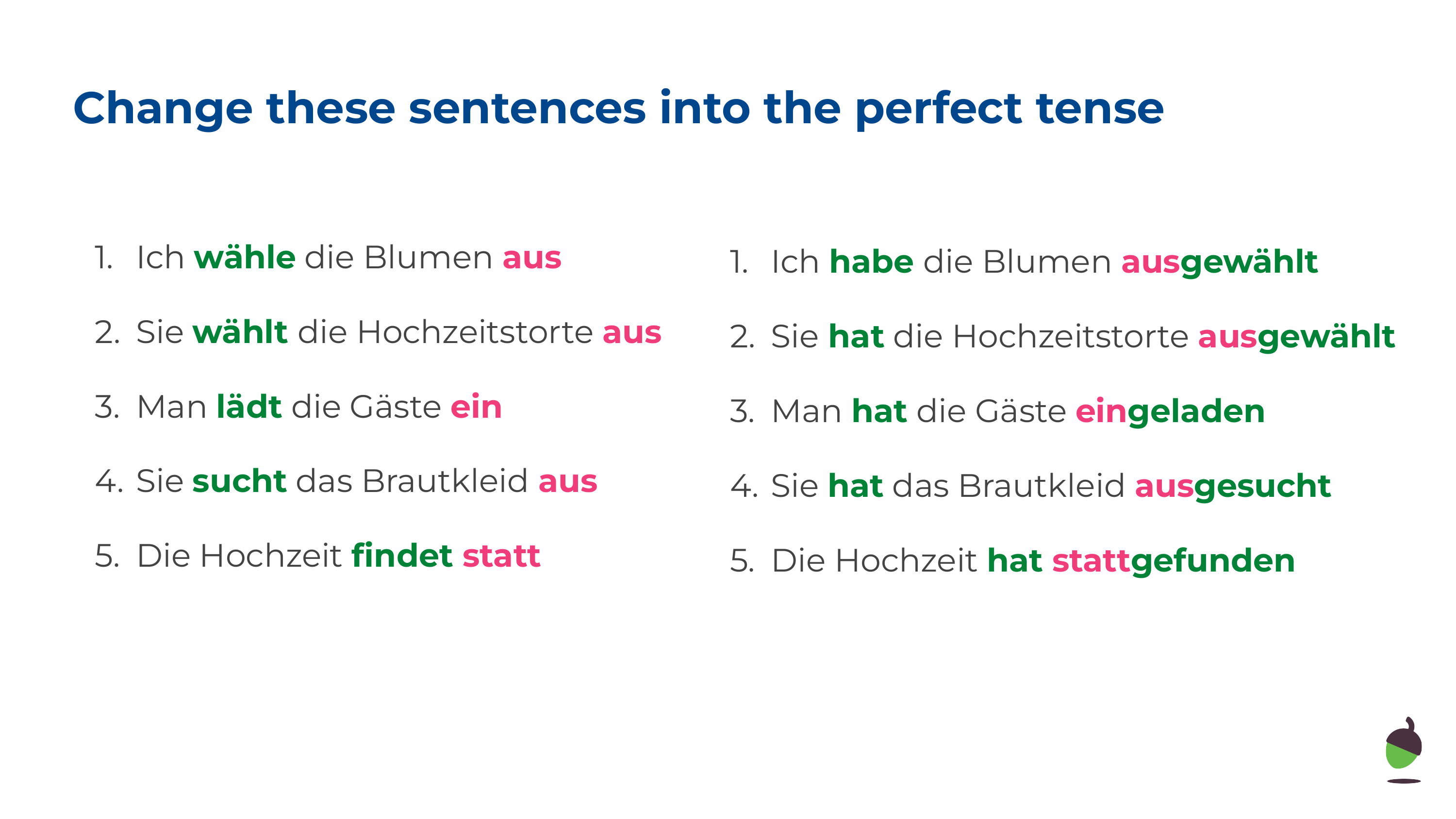

# Change these sentences into the perfect tense
Ich wähle die Blumen aus
Sie wählt die Hochzeitstorte aus
Man lädt die Gäste ein
Sie sucht das Brautkleid aus
Die Hochzeit findet statt

Ich habe die Blumen ausgewählt
Sie hat die Hochzeitstorte ausgewählt
Man hat die Gäste eingeladen
Sie hat das Brautkleid ausgesucht
Die Hochzeit hat stattgefunden